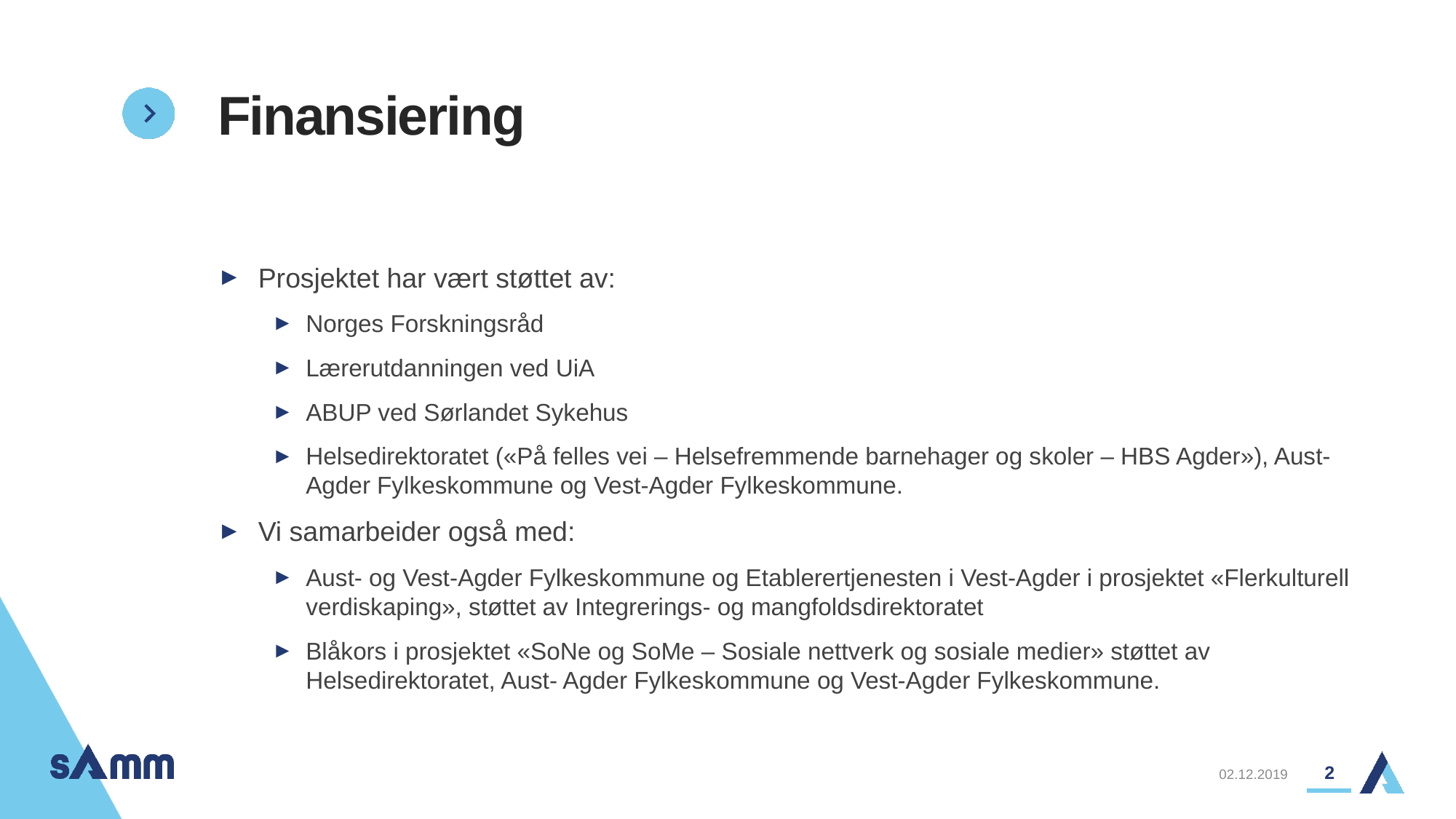

# Finansiering
Prosjektet har vært støttet av:
Norges Forskningsråd
Lærerutdanningen ved UiA
ABUP ved Sørlandet Sykehus
Helsedirektoratet («På felles vei – Helsefremmende barnehager og skoler – HBS Agder»), Aust-Agder Fylkeskommune og Vest-Agder Fylkeskommune.
Vi samarbeider også med:
Aust- og Vest-Agder Fylkeskommune og Etablerertjenesten i Vest-Agder i prosjektet «Flerkulturell verdiskaping», støttet av Integrerings- og mangfoldsdirektoratet
Blåkors i prosjektet «SoNe og SoMe – Sosiale nettverk og sosiale medier» støttet av Helsedirektoratet, Aust- Agder Fylkeskommune og Vest-Agder Fylkeskommune.

2
02.12.2019